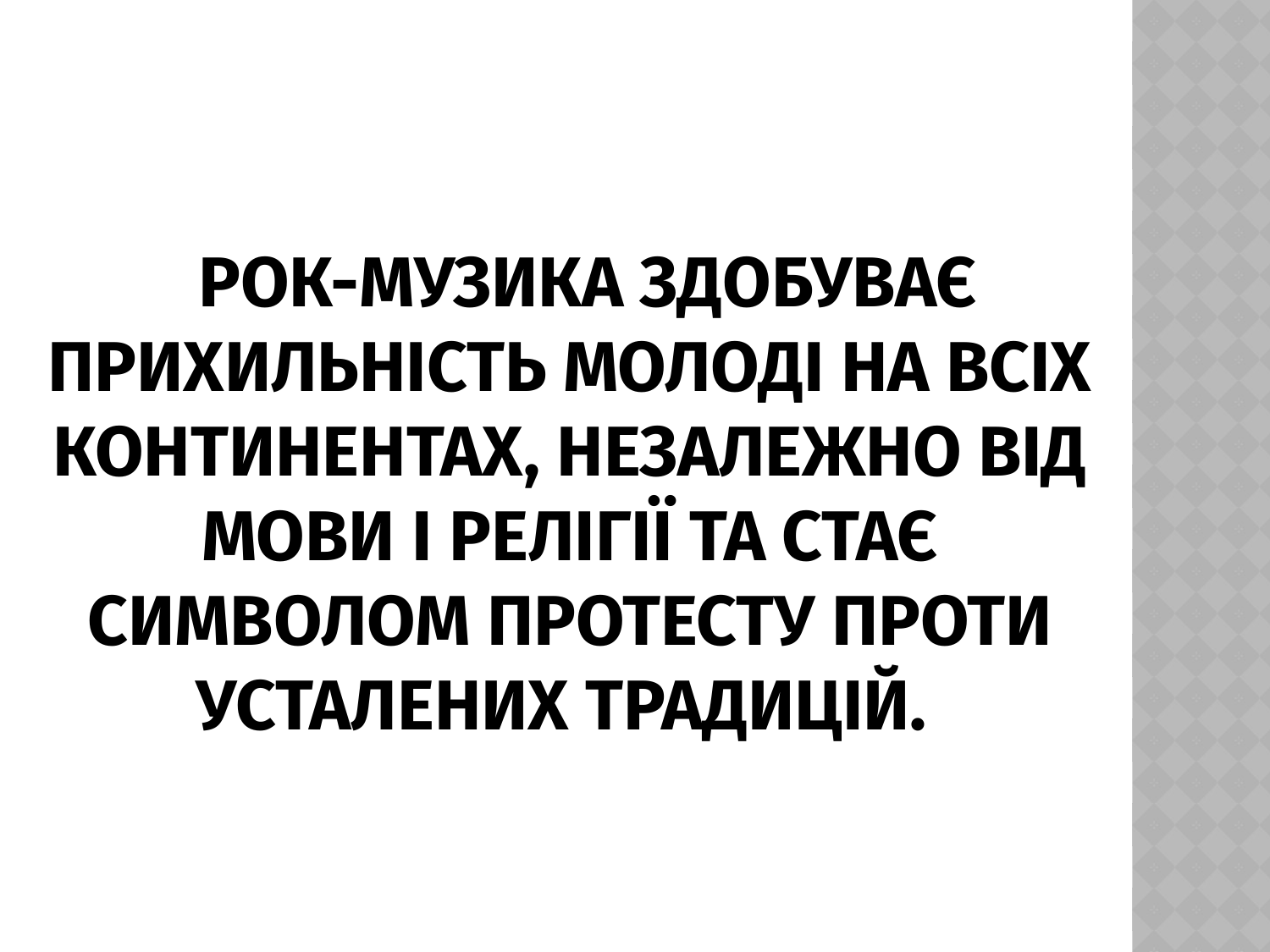

# Рок-музика здобуває прихильність молоді на всіх континентах, незалежно від мови і релігії та стає символом протесту проти усталених традицій.